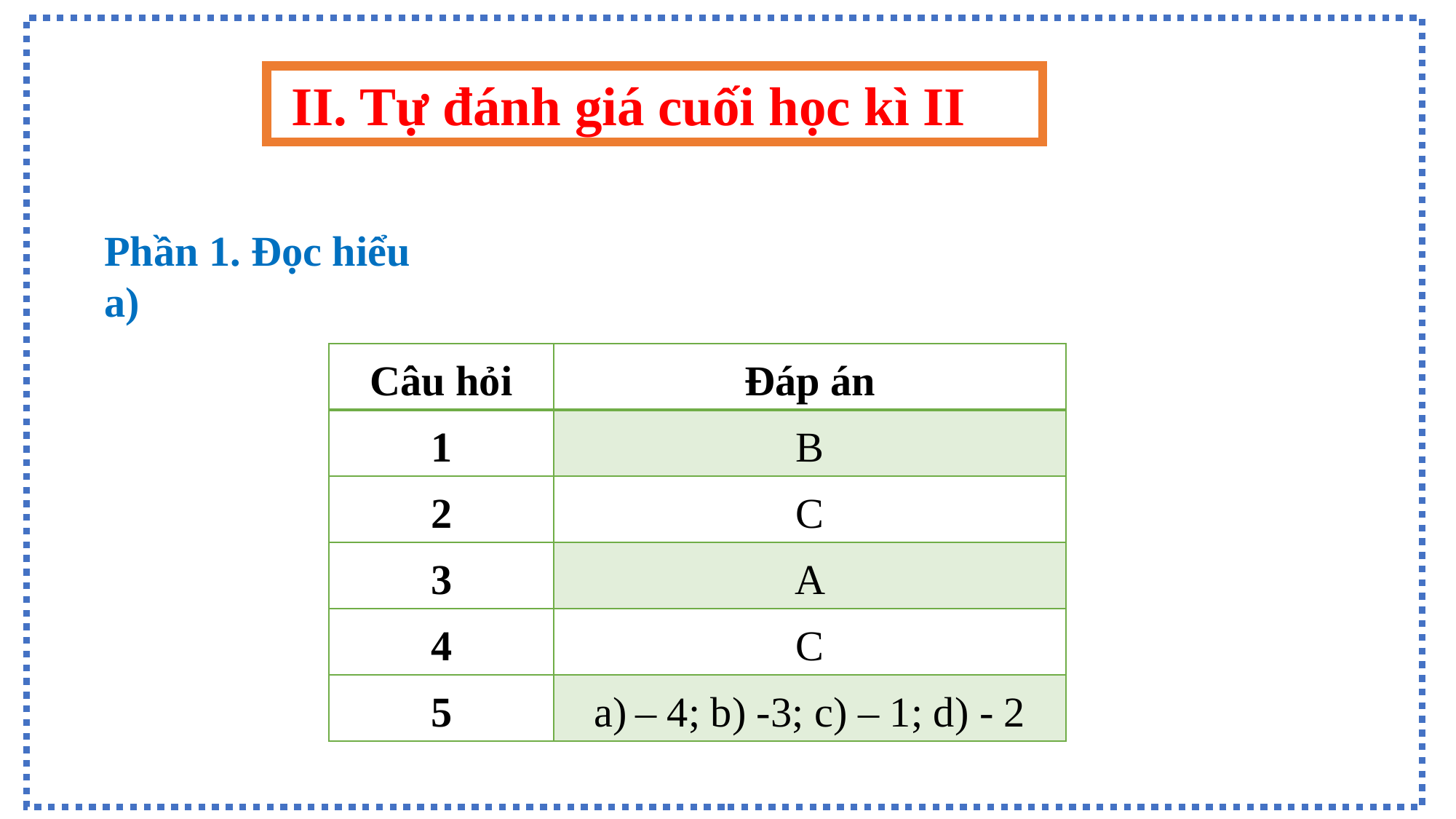

II. Tự đánh giá cuối học kì II
Phần 1. Đọc hiểu
a)

| Câu hỏi | Đáp án |
| --- | --- |
| 1 | B |
| 2 | C |
| 3 | A |
| 4 | C |
| 5 | – 4; b) -3; c) – 1; d) - 2 |